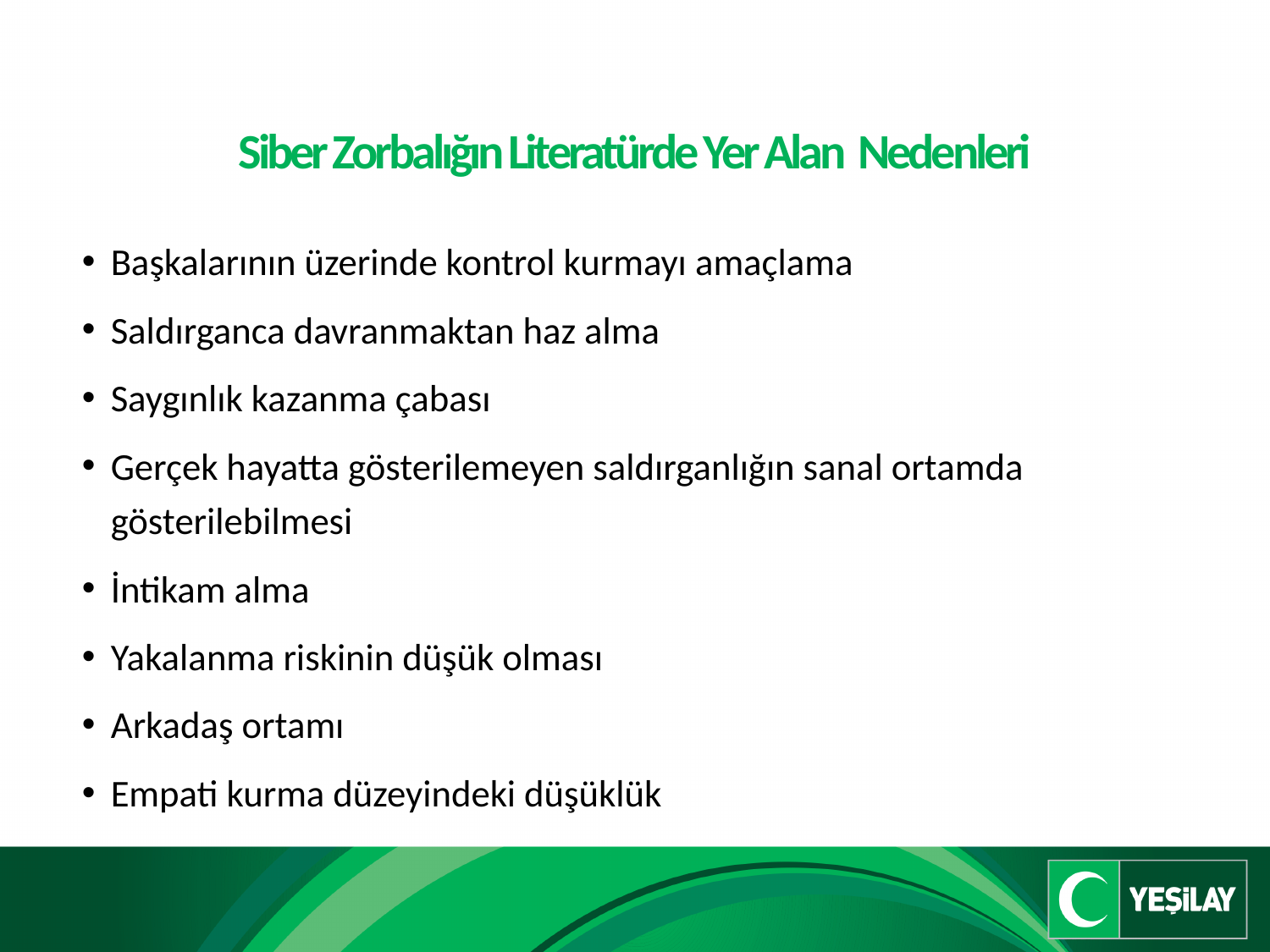

# Siber Zorbalığın Literatürde Yer Alan  Nedenleri
Başkalarının üzerinde kontrol kurmayı amaçlama
Saldırganca davranmaktan haz alma
Saygınlık kazanma çabası
Gerçek hayatta gösterilemeyen saldırganlığın sanal ortamda gösterilebilmesi
İntikam alma
Yakalanma riskinin düşük olması
Arkadaş ortamı
Empati kurma düzeyindeki düşüklük